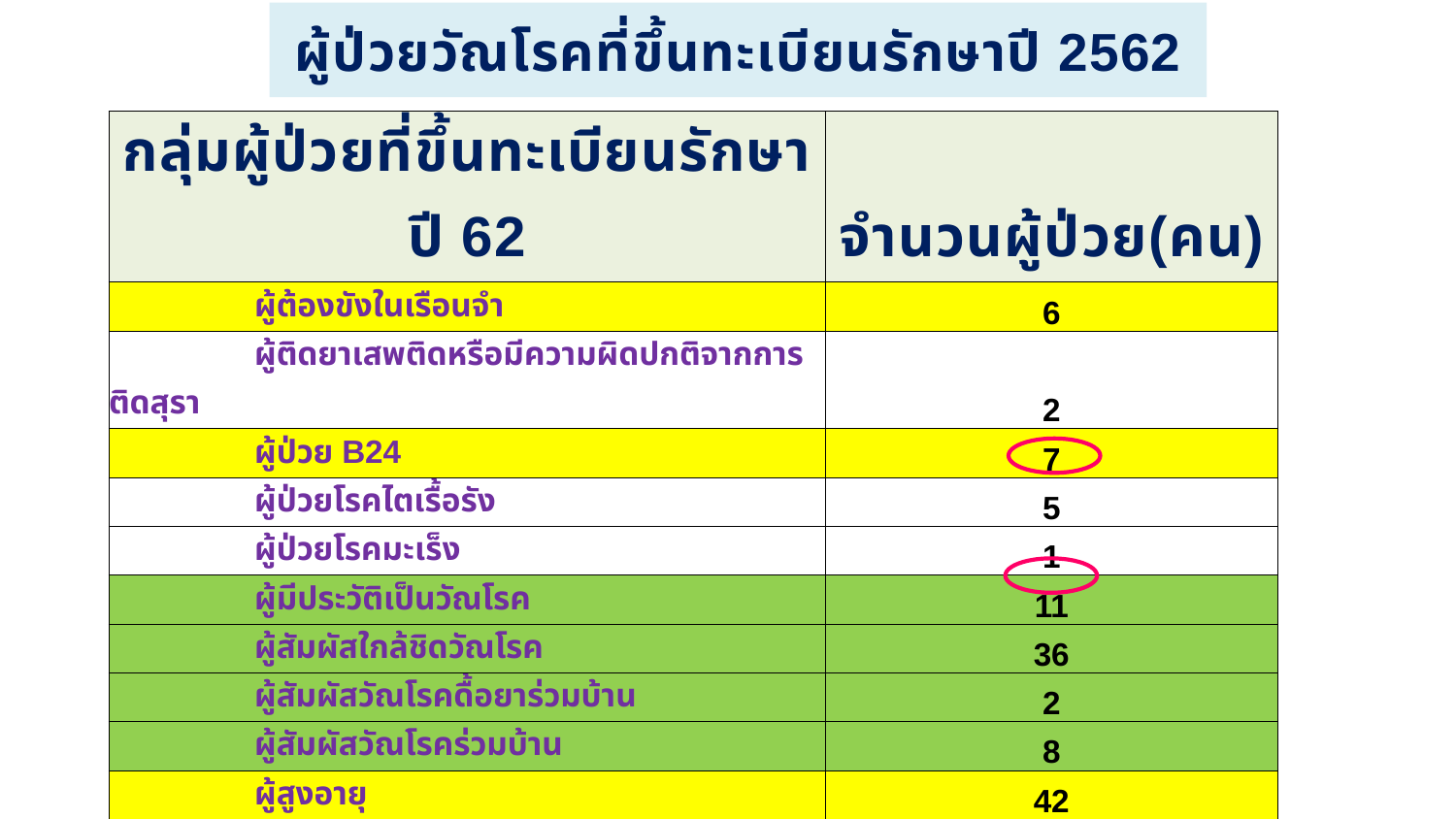

# ผู้ป่วยวัณโรคที่ขึ้นทะเบียนรักษาปี 2562
| กลุ่มผู้ป่วยที่ขึ้นทะเบียนรักษา ปี 62 | จำนวนผู้ป่วย(คน) |
| --- | --- |
| ผู้ต้องขังในเรือนจำ | 6 |
| ผู้ติดยาเสพติดหรือมีความผิดปกติจากการติดสุรา | 2 |
| ผู้ป่วย B24 | 7 |
| ผู้ป่วยโรคไตเรื้อรัง | 5 |
| ผู้ป่วยโรคมะเร็ง | 1 |
| ผู้มีประวัติเป็นวัณโรค | 11 |
| ผู้สัมผัสใกล้ชิดวัณโรค | 36 |
| ผู้สัมผัสวัณโรคดื้อยาร่วมบ้าน | 2 |
| ผู้สัมผัสวัณโรคร่วมบ้าน | 8 |
| ผู้สูงอายุ | 42 |
| ผู้อาศัยในชุมชนแออัด/ค่ายอพยพ | 14 |
| โรคเบาหวาน | 19 |
| โรคปอดอุดกั้นเรื้อรัง | 3 |
| อื่นๆ | 63 |
| ผลรวมทั้งหมด | 219 |